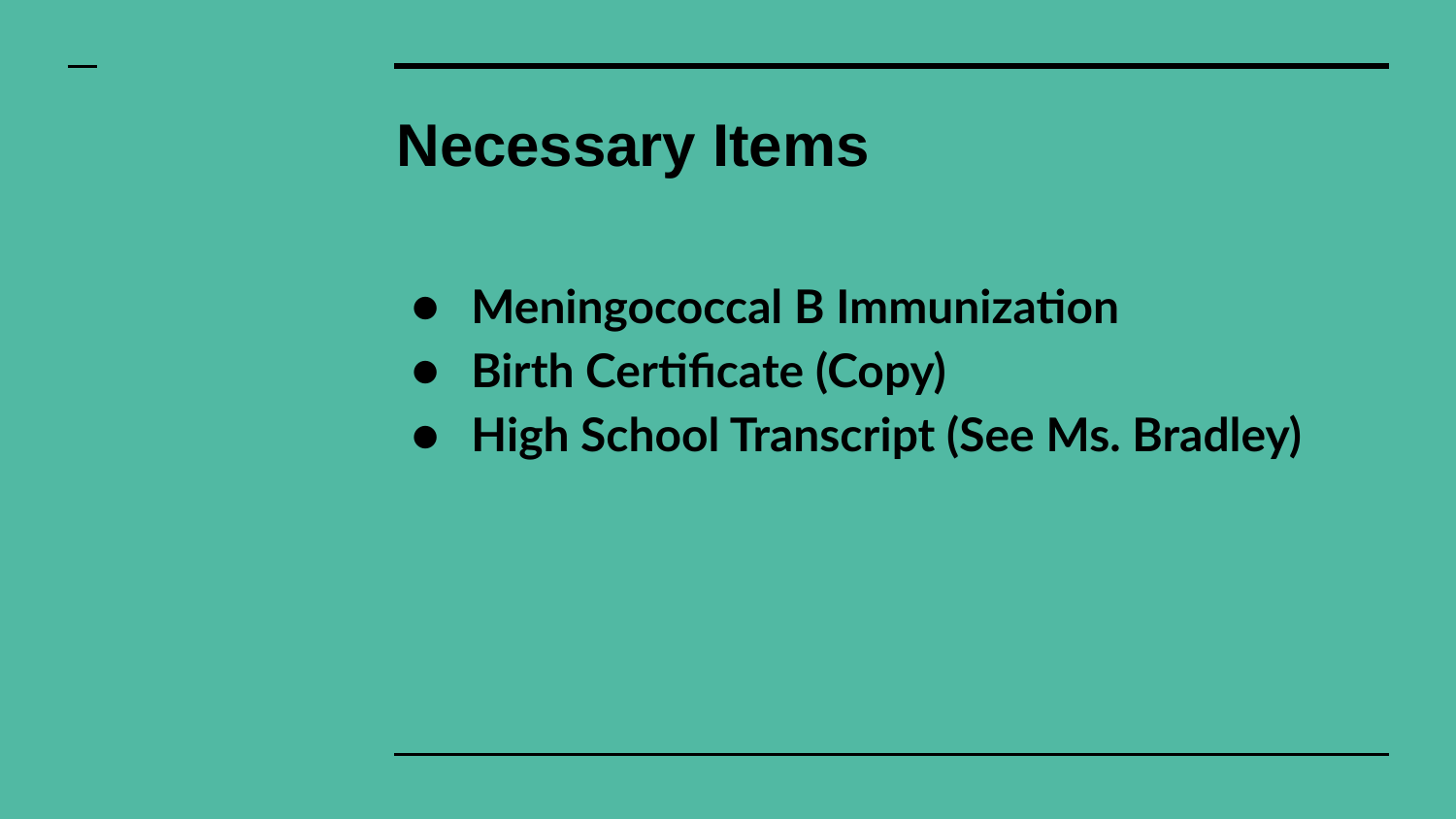

# Necessary Items
Meningococcal B Immunization
Birth Certificate (Copy)
High School Transcript (See Ms. Bradley)